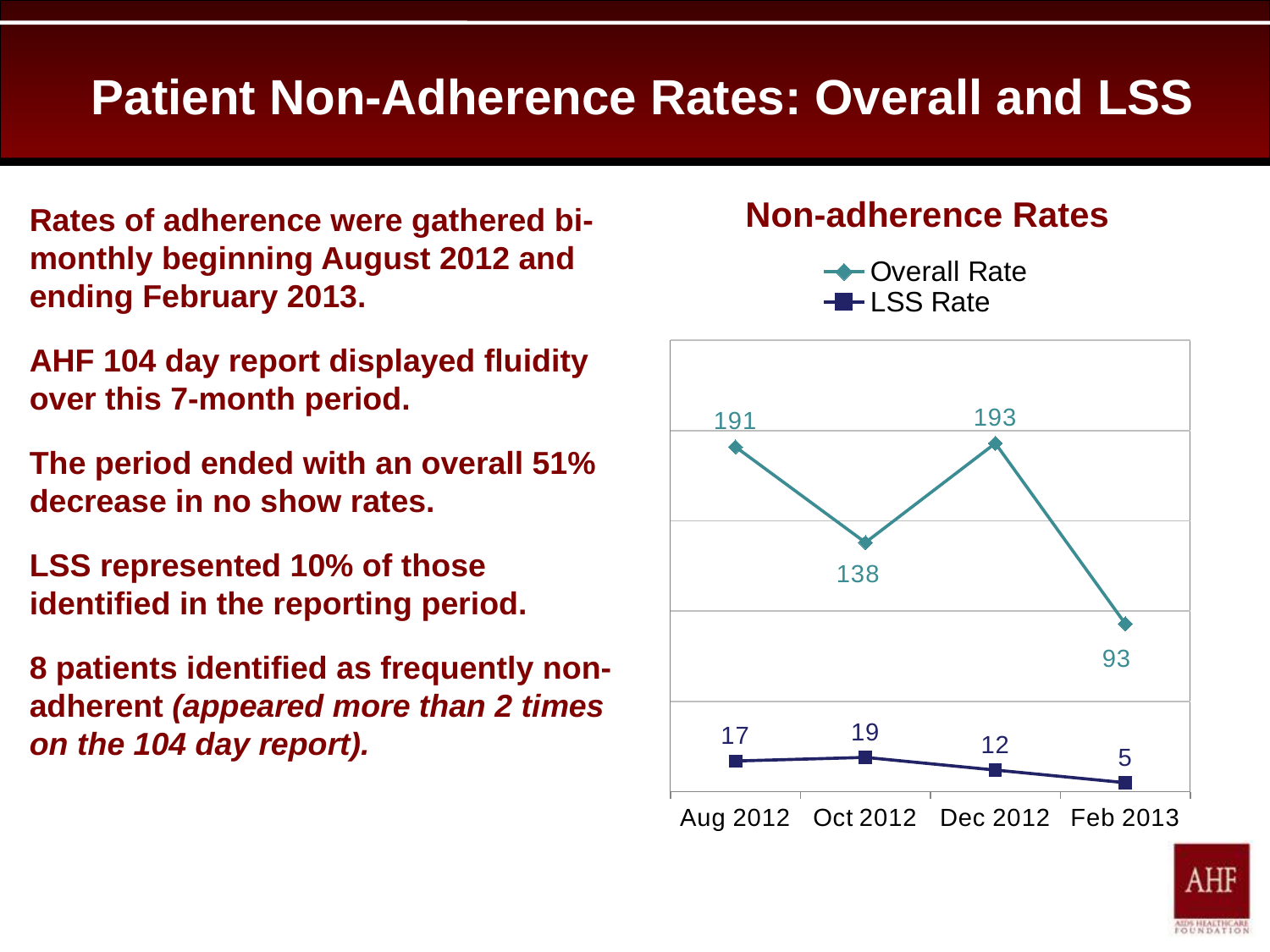

# Patient Non-Adherence Rates: Overall and LSS
Non-adherence Rates
Rates of adherence were gathered bi-monthly beginning August 2012 and ending February 2013.

AHF 104 day report displayed fluidity over this 7-month period.

The period ended with an overall 51% decrease in no show rates.

LSS represented 10% of those identified in the reporting period.

8 patients identified as frequently non-adherent (appeared more than 2 times on the 104 day report).

### Chart

| Category | Overall Rate | LSS Rate |
|---|---|---|
| Aug 2012 | 191.0 | 17.0 |
| Oct 2012 | 138.0 | 19.0 |
| Dec 2012 | 193.0 | 12.0 |
| Feb 2013 | 93.0 | 5.0 |